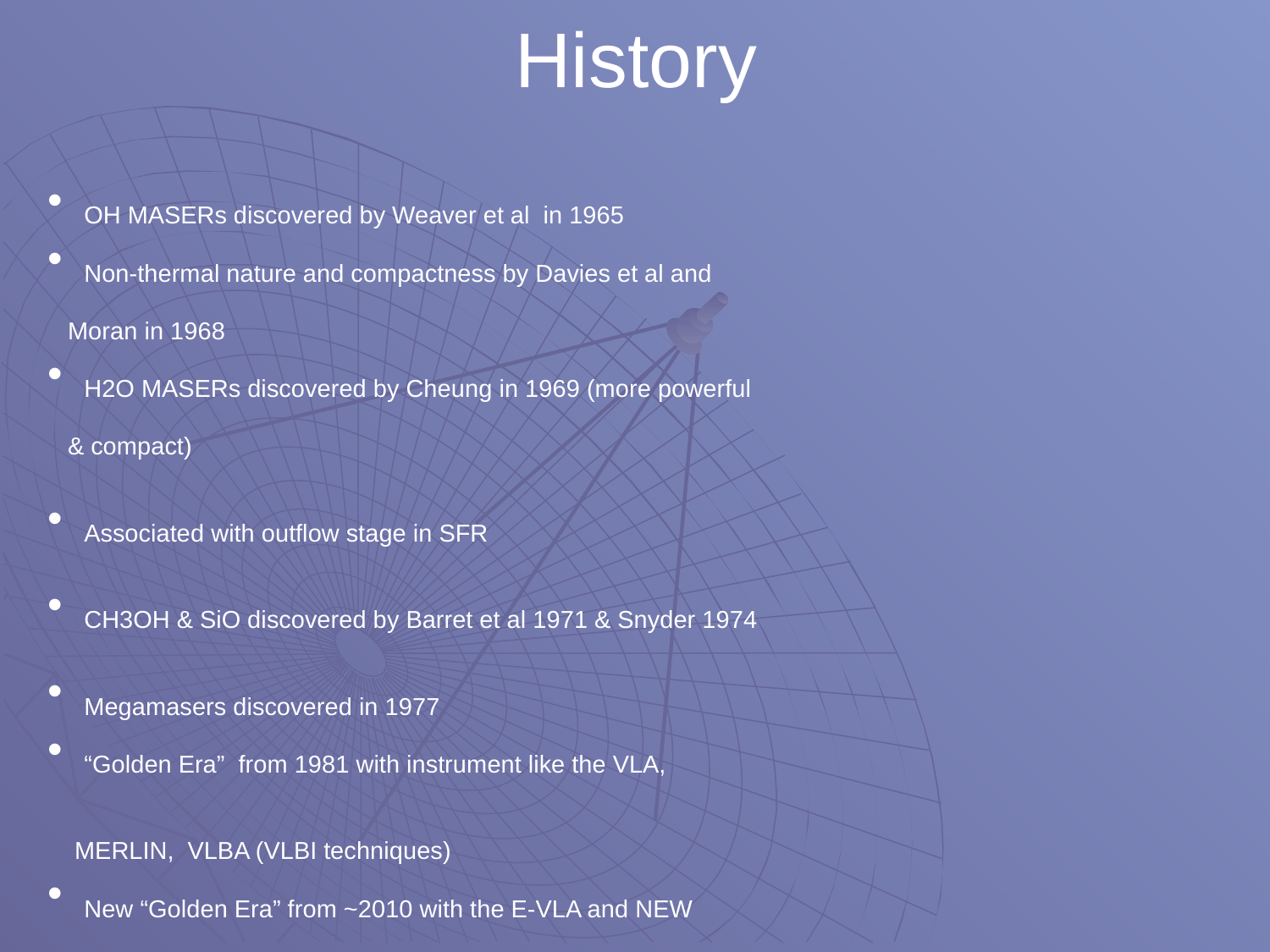

# History
 OH MASERs discovered by Weaver et al  in 1965
 Non-thermal nature and compactness by Davies et al and
   Moran in 1968
 H2O MASERs discovered by Cheung in 1969 (more powerful
   & compact)
 Associated with outflow stage in SFR
 CH3OH & SiO discovered by Barret et al 1971 & Snyder 1974
 Megamasers discovered in 1977
 “Golden Era”  from 1981 with instrument like the VLA,
    MERLIN,  VLBA (VLBI techniques)
 New “Golden Era” from ~2010 with the E-VLA and NEW
   instruments like ALMA and SKA